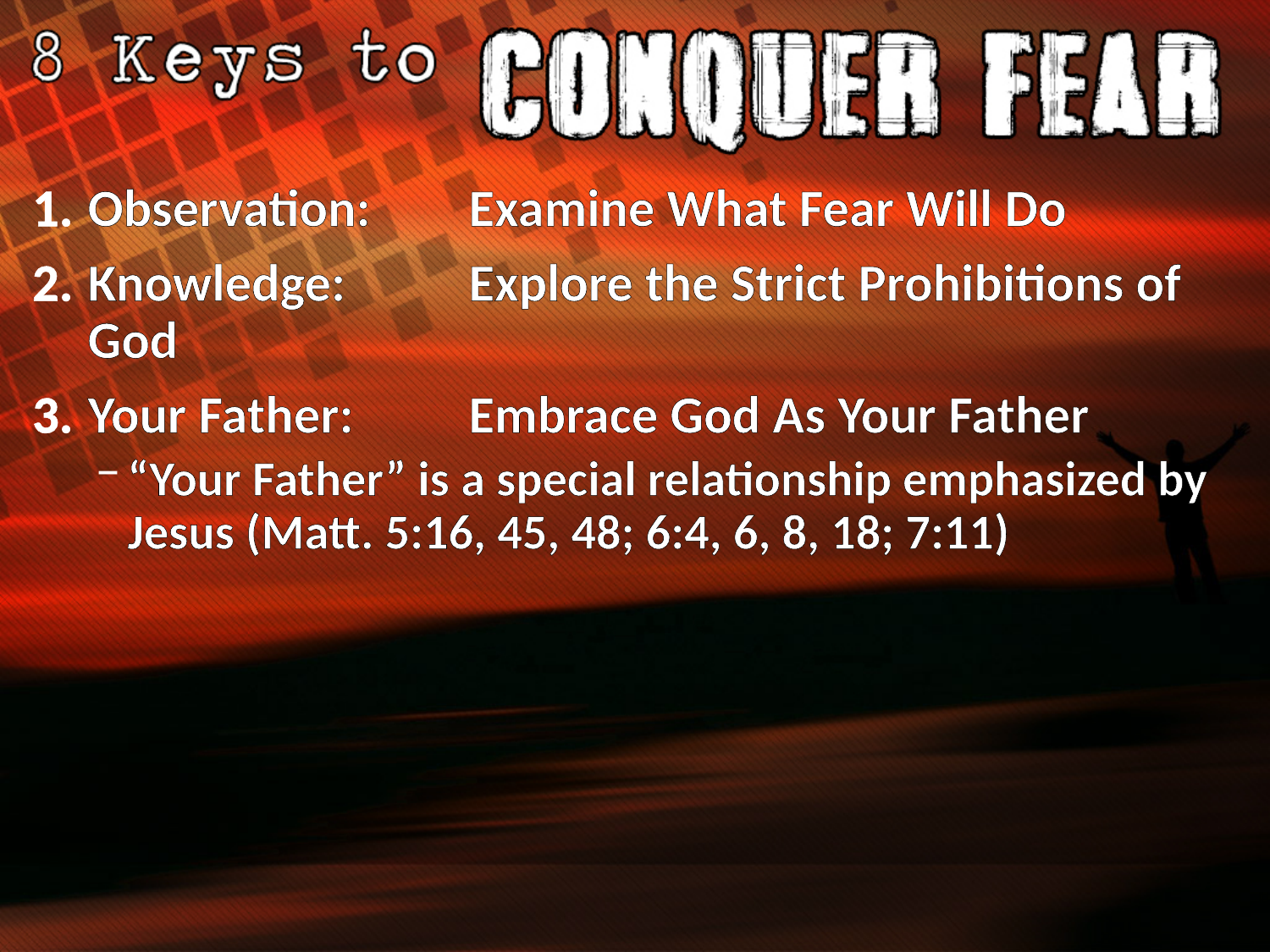

Observation: 	Examine What Fear Will Do
Knowledge: 	Explore the Strict Prohibitions of God
Your Father: 	Embrace God As Your Father
“Your Father” is a special relationship emphasized by Jesus (Matt. 5:16, 45, 48; 6:4, 6, 8, 18; 7:11)